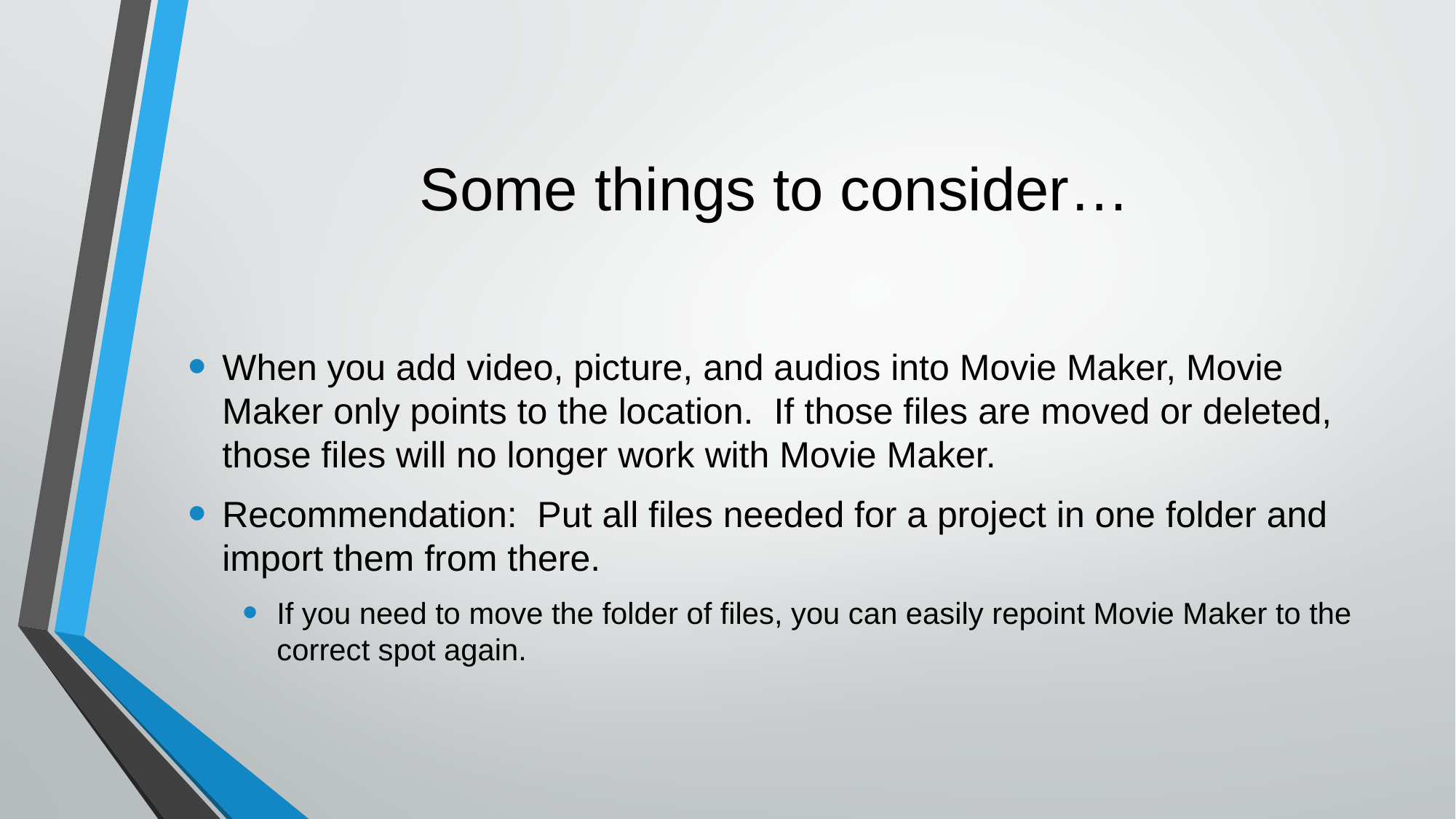

# Some things to consider…
When you add video, picture, and audios into Movie Maker, Movie Maker only points to the location.  If those files are moved or deleted, those files will no longer work with Movie Maker.
Recommendation:  Put all files needed for a project in one folder and import them from there.
If you need to move the folder of files, you can easily repoint Movie Maker to the correct spot again.